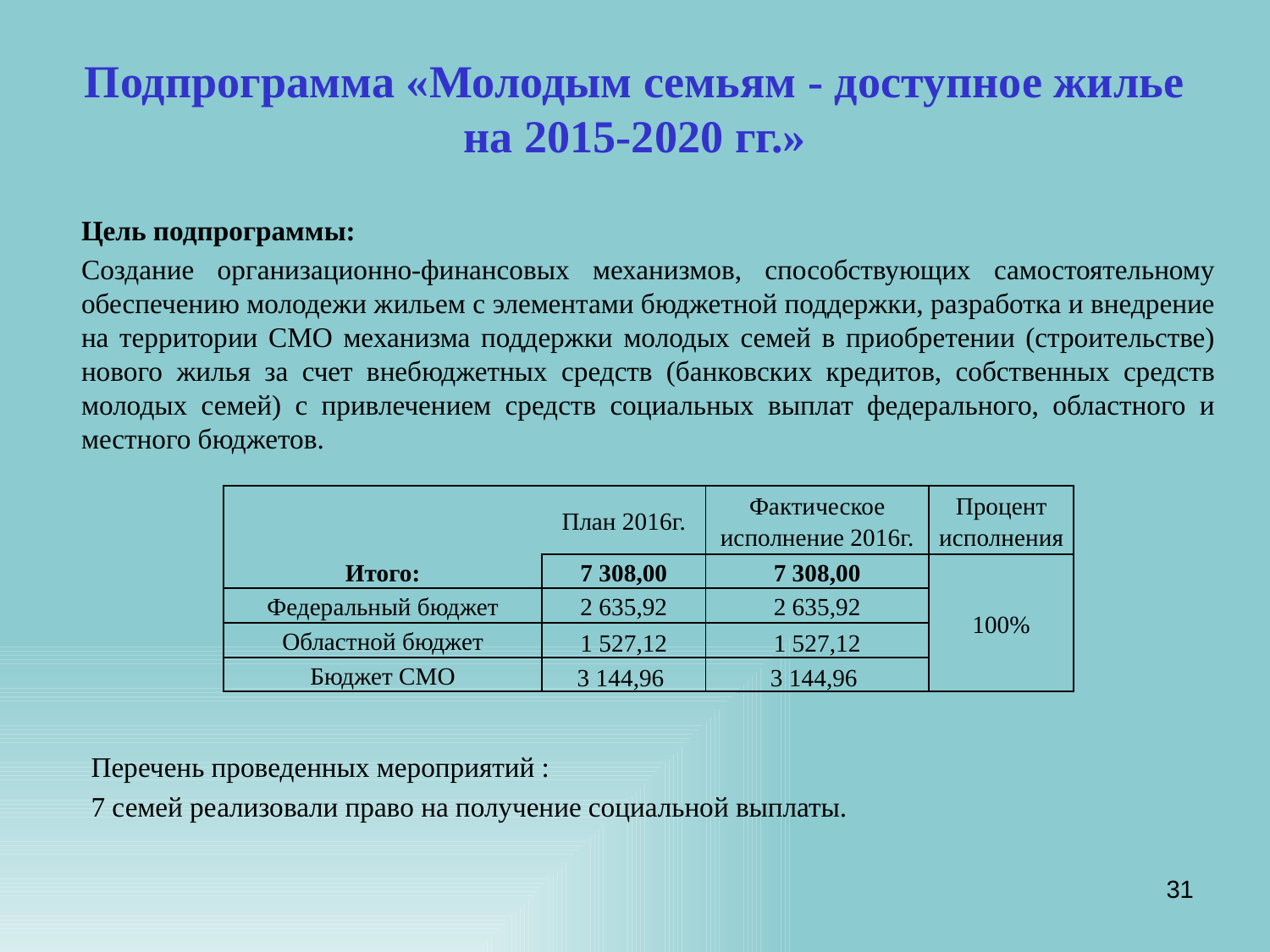

# Подпрограмма «Молодым семьям - доступное жилье на 2015-2020 гг.»
Цель подпрограммы:
Создание организационно-финансовых механизмов, способствующих самостоятельному обеспечению молодежи жильем с элементами бюджетной поддержки, разработка и внедрение на территории СМО механизма поддержки молодых семей в приобретении (строительстве) нового жилья за счет внебюджетных средств (банковских кредитов, собственных средств молодых семей) с привлечением средств социальных выплат федерального, областного и местного бюджетов.
|  | План 2016г. | Фактическое исполнение 2016г. | Процент исполнения |
| --- | --- | --- | --- |
| Итого: | 7 308,00 | 7 308,00 | 100% |
| Федеральный бюджет | 2 635,92 | 2 635,92 |  |
| Областной бюджет | 1 527,12 | 1 527,12 |  |
| Бюджет СМО | 3 144,96 | 3 144,96 |  |
Перечень проведенных мероприятий :
7 семей реализовали право на получение социальной выплаты.
31